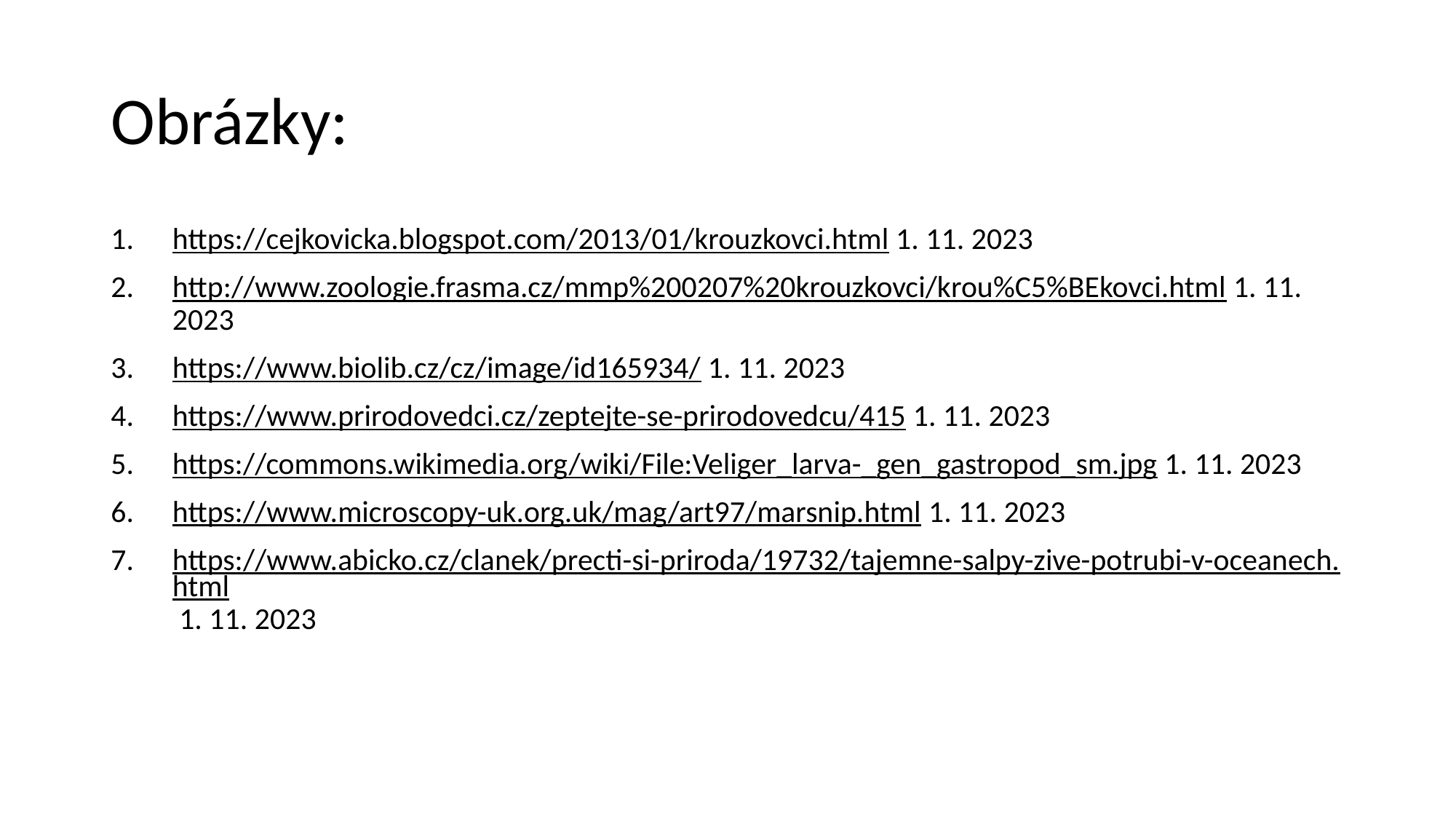

# Obrázky:
https://cejkovicka.blogspot.com/2013/01/krouzkovci.html 1. 11. 2023
http://www.zoologie.frasma.cz/mmp%200207%20krouzkovci/krou%C5%BEkovci.html 1. 11. 2023
https://www.biolib.cz/cz/image/id165934/ 1. 11. 2023
https://www.prirodovedci.cz/zeptejte-se-prirodovedcu/415 1. 11. 2023
https://commons.wikimedia.org/wiki/File:Veliger_larva-_gen_gastropod_sm.jpg 1. 11. 2023
https://www.microscopy-uk.org.uk/mag/art97/marsnip.html 1. 11. 2023
https://www.abicko.cz/clanek/precti-si-priroda/19732/tajemne-salpy-zive-potrubi-v-oceanech.html 1. 11. 2023